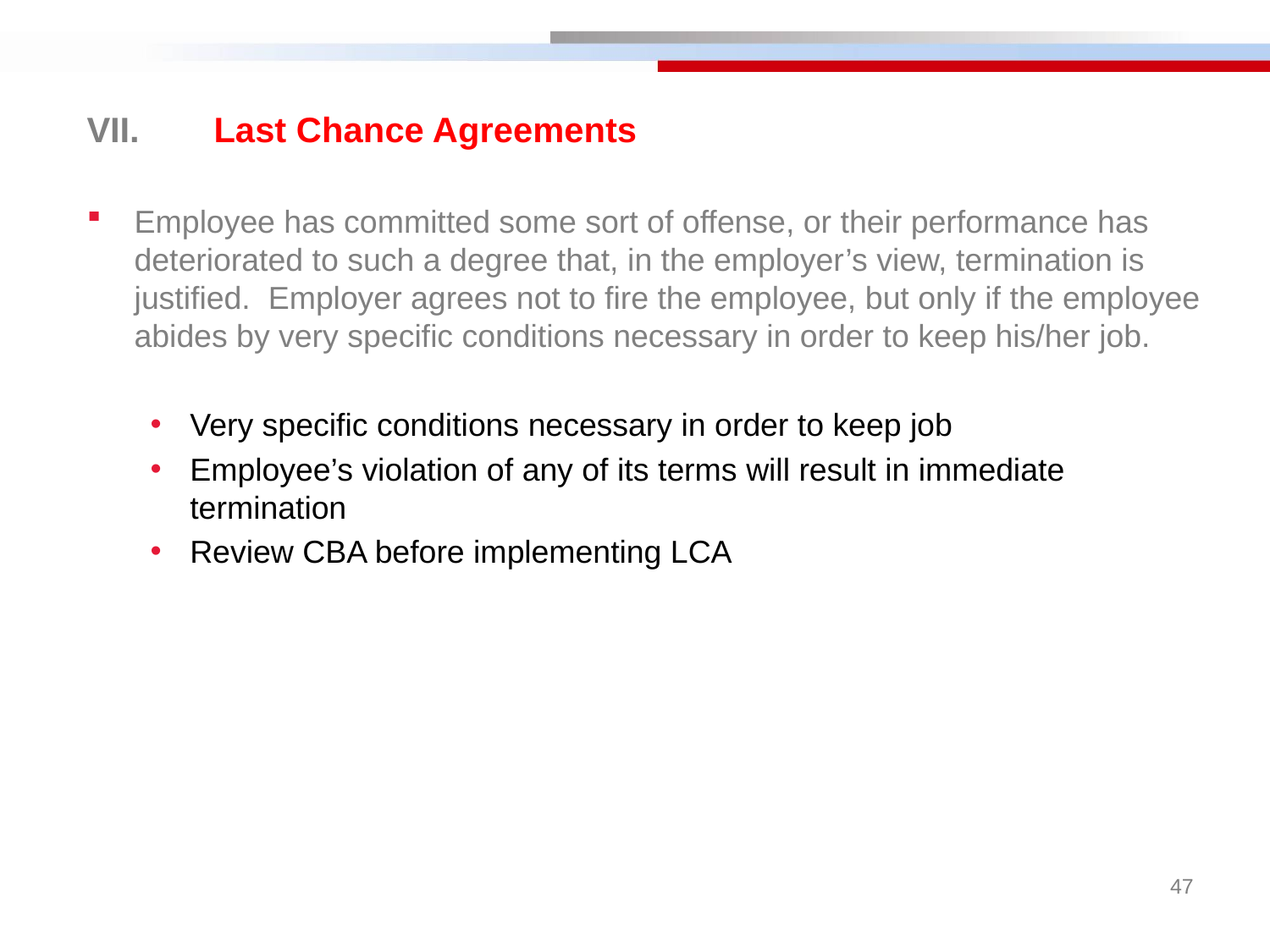

VII.	Last Chance Agreements

Employee has committed some sort of offense, or their performance has deteriorated to such a degree that, in the employer’s view, termination is justified.  Employer agrees not to fire the employee, but only if the employee abides by very specific conditions necessary in order to keep his/her job.

Very specific conditions necessary in order to keep job
Employee’s violation of any of its terms will result in immediate termination
Review CBA before implementing LCA
47